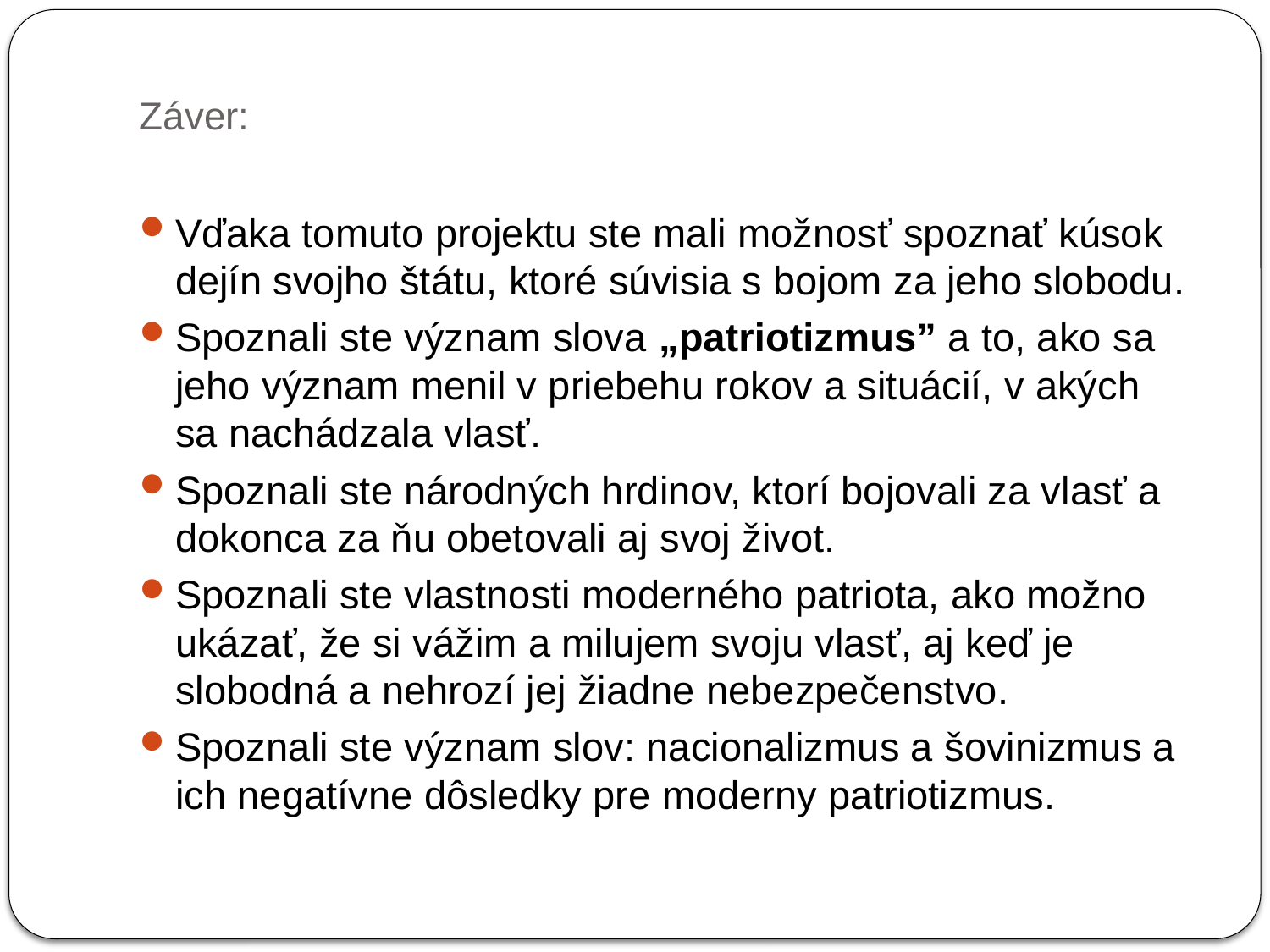

# Záver:
Vďaka tomuto projektu ste mali možnosť spoznať kúsok dejín svojho štátu, ktoré súvisia s bojom za jeho slobodu.
Spoznali ste význam slova „patriotizmus” a to, ako sa jeho význam menil v priebehu rokov a situácií, v akých sa nachádzala vlasť.
Spoznali ste národných hrdinov, ktorí bojovali za vlasť a dokonca za ňu obetovali aj svoj život.
Spoznali ste vlastnosti moderného patriota, ako možno ukázať, že si vážim a milujem svoju vlasť, aj keď je slobodná a nehrozí jej žiadne nebezpečenstvo.
Spoznali ste význam slov: nacionalizmus a šovinizmus a ich negatívne dôsledky pre moderny patriotizmus.